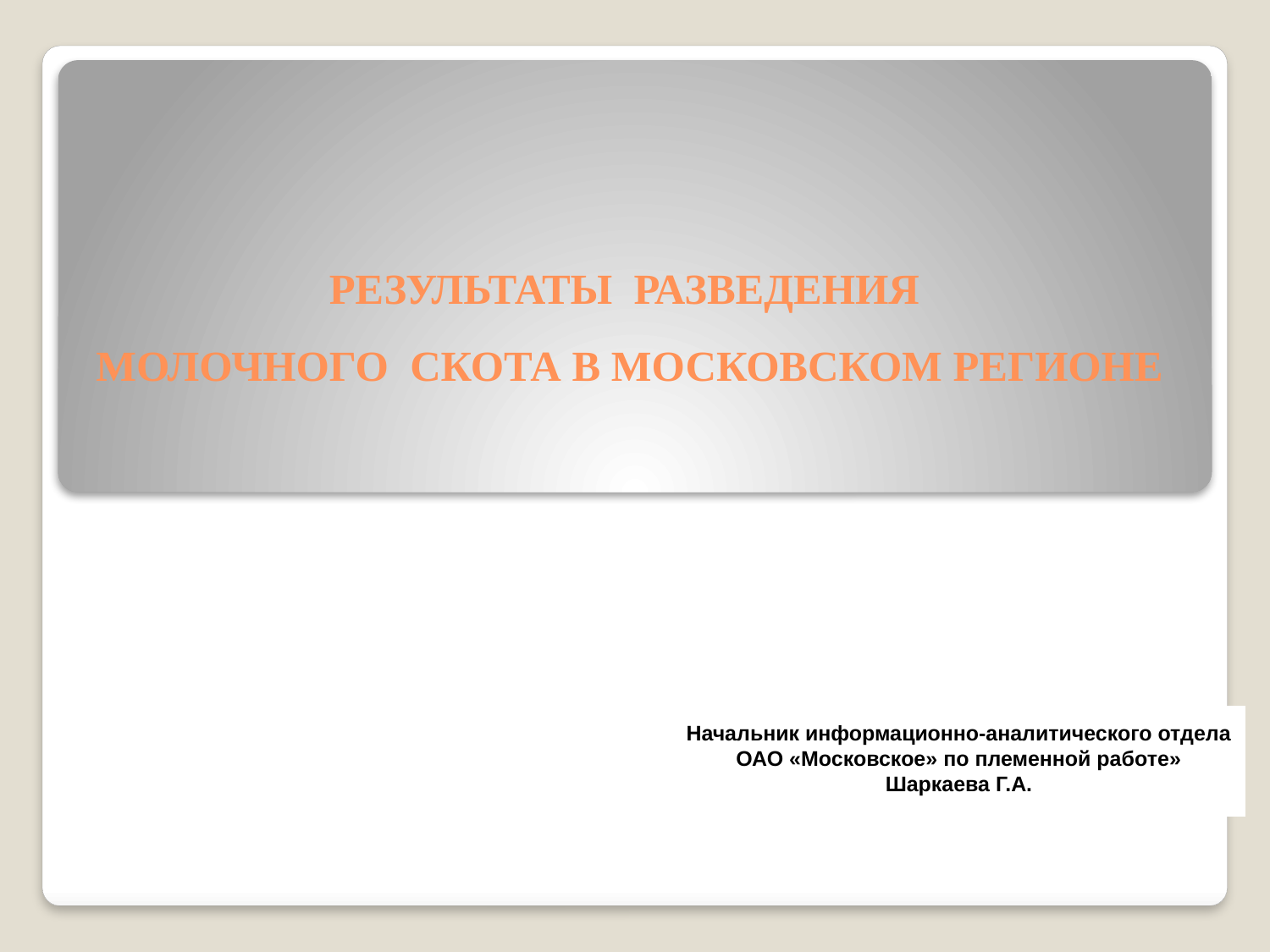

# РЕЗУЛЬТАТЫ  РАЗВЕДЕНИЯ МОЛОЧНОГО  СКОТА В МОСКОВСКОМ РЕГИОНЕ
Начальник информационно-аналитического отдела ОАО «Московское» по племенной работе»
Шаркаева Г.А.